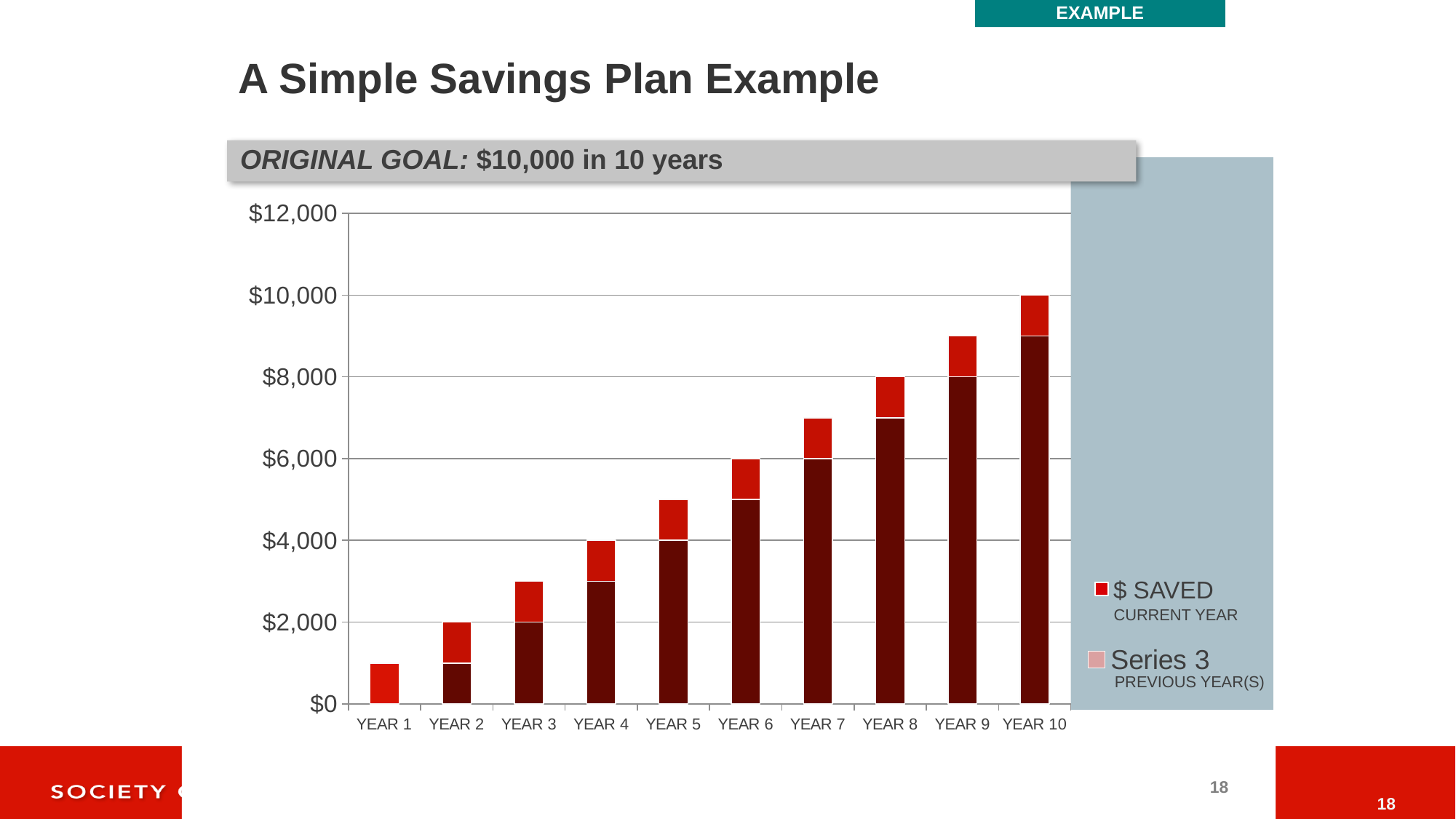

EXAMPLE
# A Simple Savings Plan Example
ORIGINAL GOAL: $10,000 in 10 years

### Chart

| Category | $ SAVED | $1,000/MONTH | Series 3 |
|---|---|---|---|
| YEAR 1 | 1000.0 | 0.0 | None |
| YEAR 2 | 1000.0 | 1000.0 | None |
| YEAR 3 | 2000.0 | 1000.0 | None |
| YEAR 4 | 3000.0 | 1000.0 | None |
| YEAR 5 | 4000.0 | 1000.0 | None |
| YEAR 6 | 5000.0 | 1000.0 | None |
| YEAR 7 | 6000.0 | 1000.0 | None |
| YEAR 8 | 7000.0 | 1000.0 | None |
| YEAR 9 | 8000.0 | 1000.0 | None |
| YEAR 10 | 9000.0 | 1000.0 | None |
$ SAVED

CURRENT YEAR
PREVIOUS YEAR(S)

18